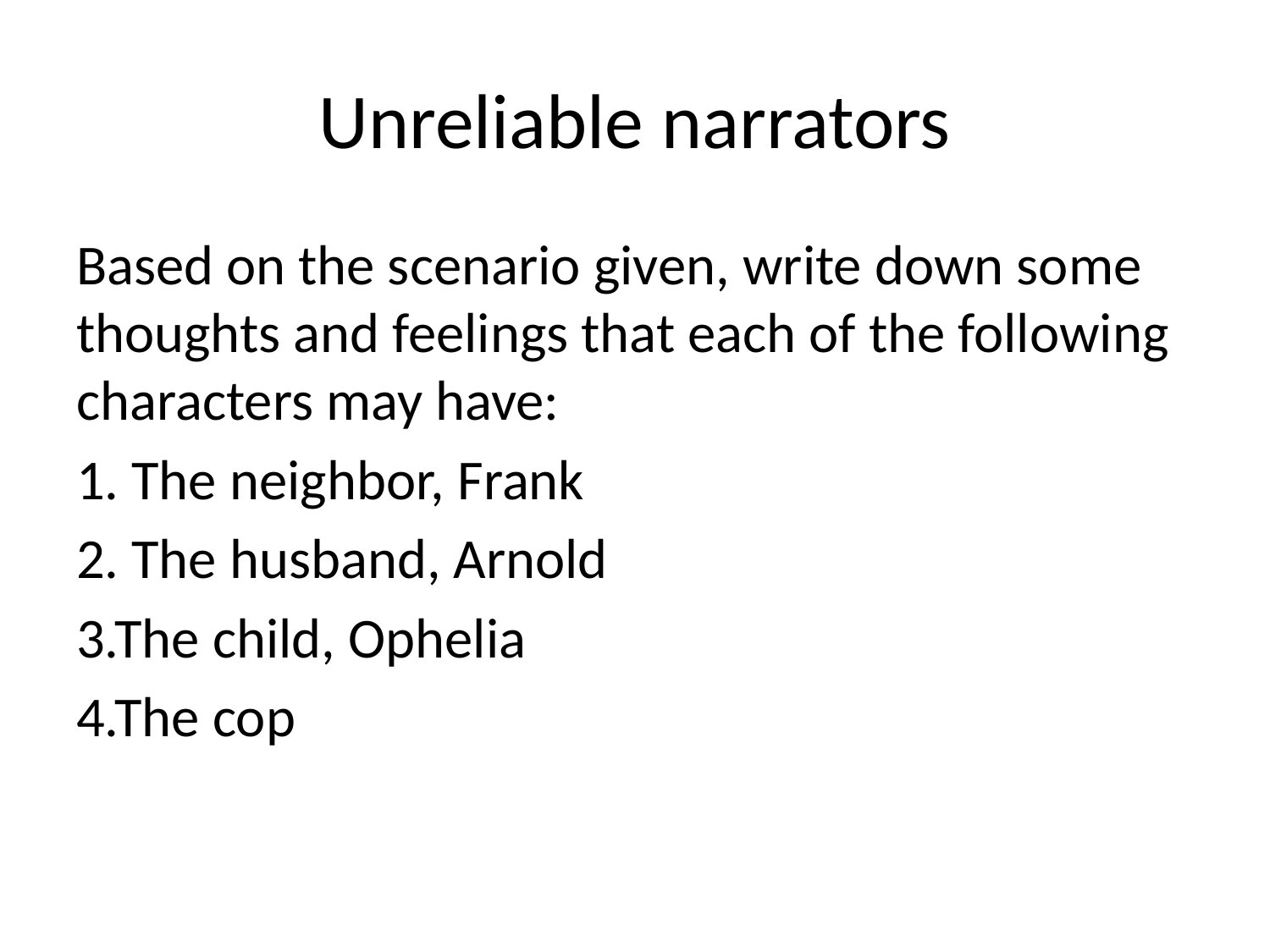

# Unreliable narrators
Based on the scenario given, write down some thoughts and feelings that each of the following characters may have:
1. The neighbor, Frank
2. The husband, Arnold
3.The child, Ophelia
4.The cop